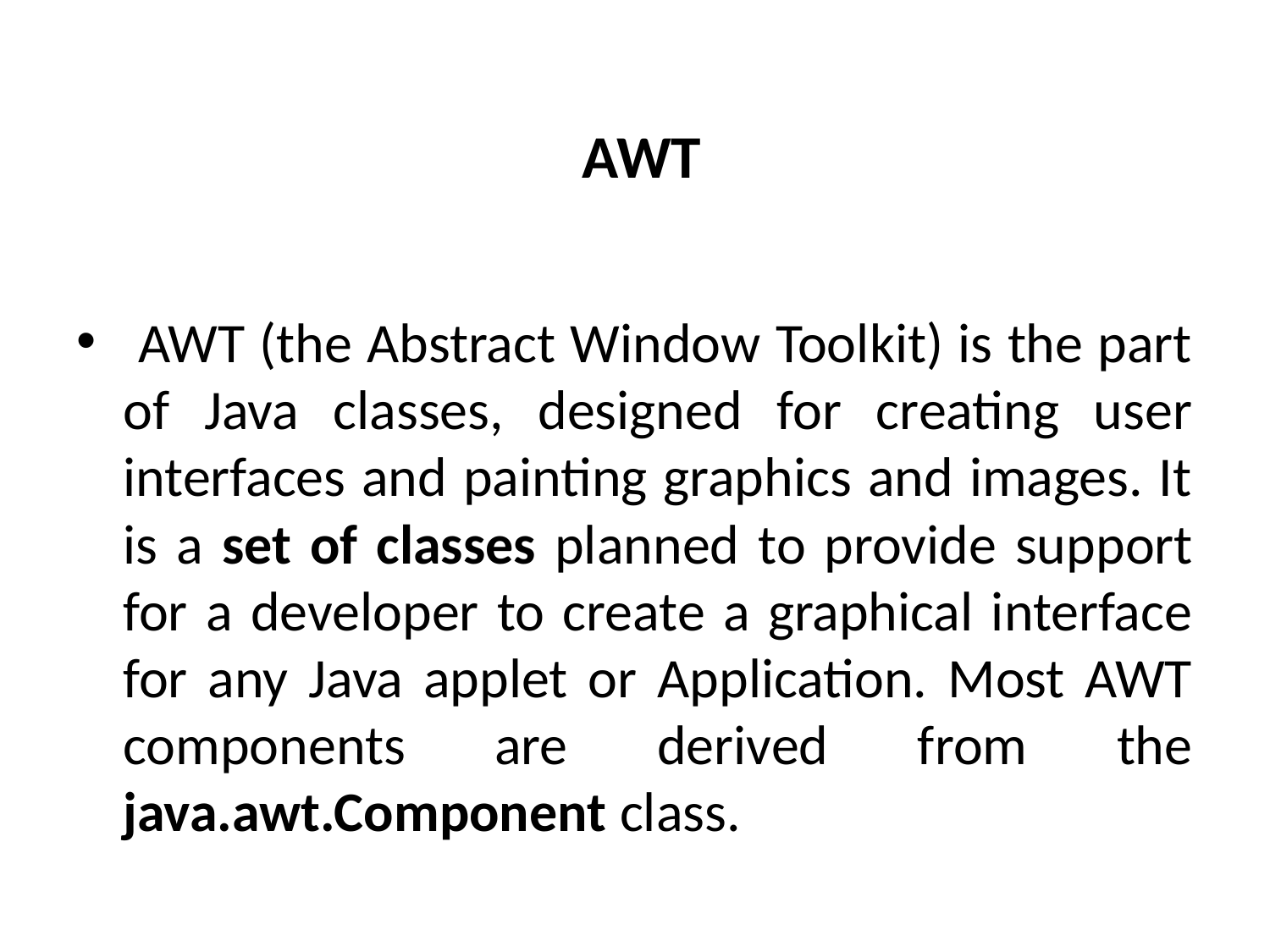

# AWT

 AWT (the Abstract Window Toolkit) is the part of Java classes, designed for creating user interfaces and painting graphics and images. It is a set of classes planned to provide support for a developer to create a graphical interface for any Java applet or Application. Most AWT components are derived from the java.awt.Component class.